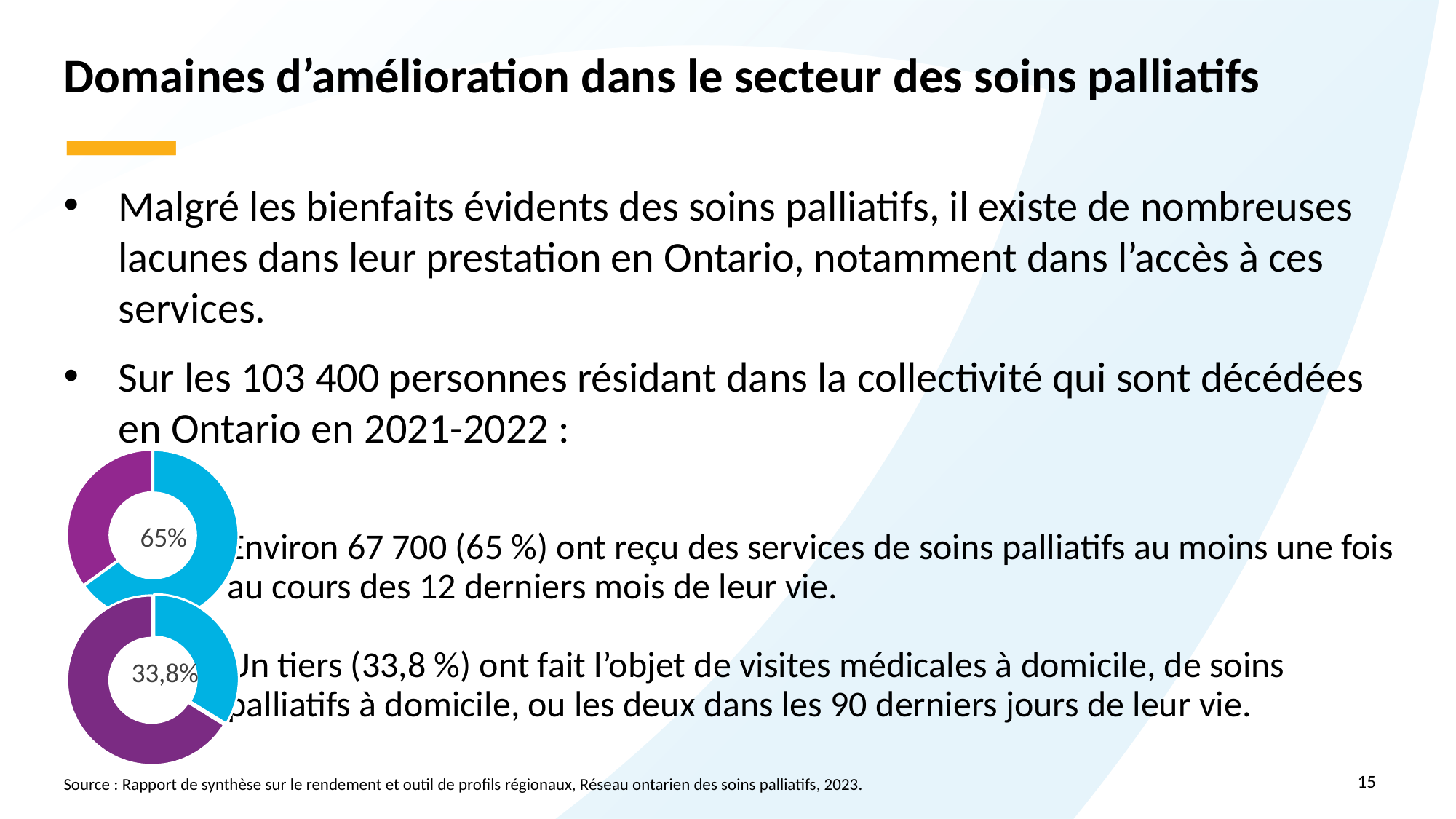

# Domaines d’amélioration dans le secteur des soins palliatifs
Malgré les bienfaits évidents des soins palliatifs, il existe de nombreuses lacunes dans leur prestation en Ontario, notamment dans l’accès à ces services.
Sur les 103 400 personnes résidant dans la collectivité qui sont décédées en Ontario en 2021-2022 :

Environ 67 700 (65 %) ont reçu des services de soins palliatifs au moins une fois au cours des 12 derniers mois de leur vie.

Un tiers (33,8 %) ont fait l’objet de visites médicales à domicile, de soins palliatifs à domicile, ou les deux dans les 90 derniers jours de leur vie.

### Chart

| Category | Sales |
|---|---|
| received palliative care services in the last 12 months of life | 65.0 |
| didn't receive palliative care in the last 12 months of life | 35.0 |

### Chart

| Category | Column1 |
|---|---|
| received physician homes visits, palliative home care or both in last 90 days of life | 33.8 |
| didn't receive physician home visits, palliative home care, or both in last 90 days | 66.2 |
15
Source : Rapport de synthèse sur le rendement et outil de profils régionaux, Réseau ontarien des soins palliatifs, 2023.